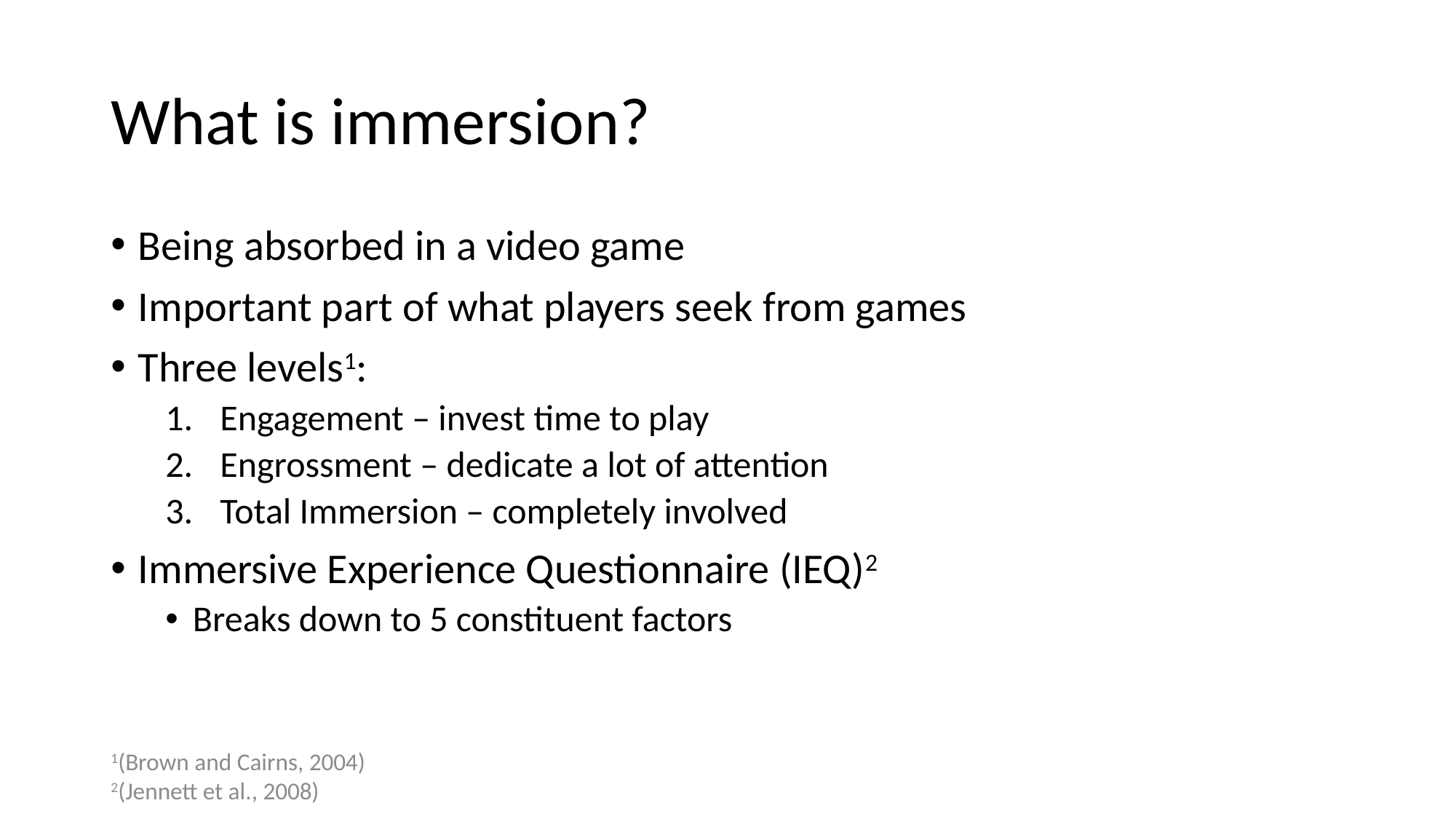

# What is immersion?
Being absorbed in a video game
Important part of what players seek from games
Three levels1:
Engagement – invest time to play
Engrossment – dedicate a lot of attention
Total Immersion – completely involved
Immersive Experience Questionnaire (IEQ)2
Breaks down to 5 constituent factors
1(Brown and Cairns, 2004)
2(Jennett et al., 2008)